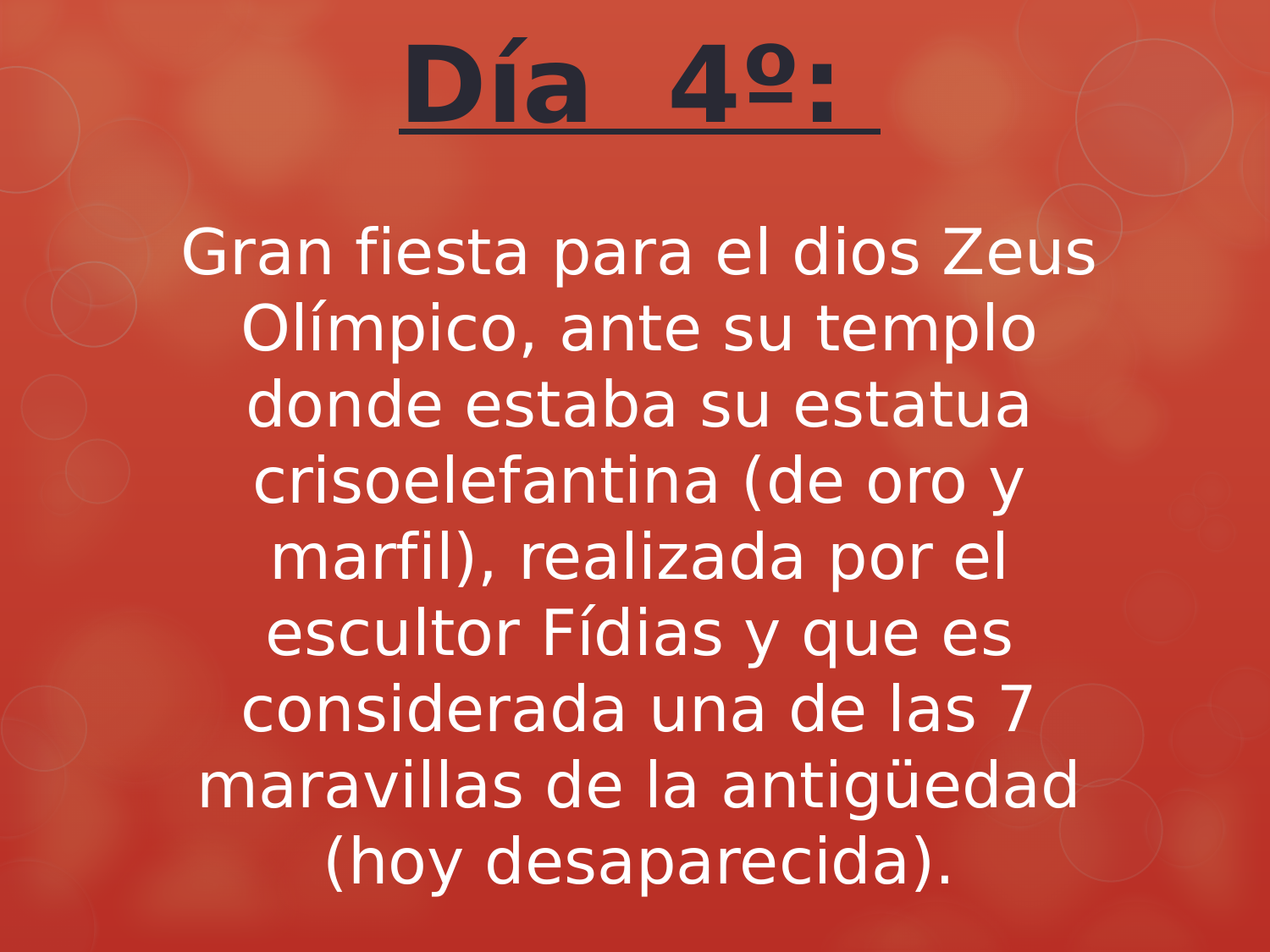

# Día  4º: Gran fiesta para el dios Zeus Olímpico, ante su templo donde estaba su estatua crisoelefantina (de oro y marfil), realizada por el escultor Fídias y que es considerada una de las 7 maravillas de la antigüedad (hoy desaparecida).